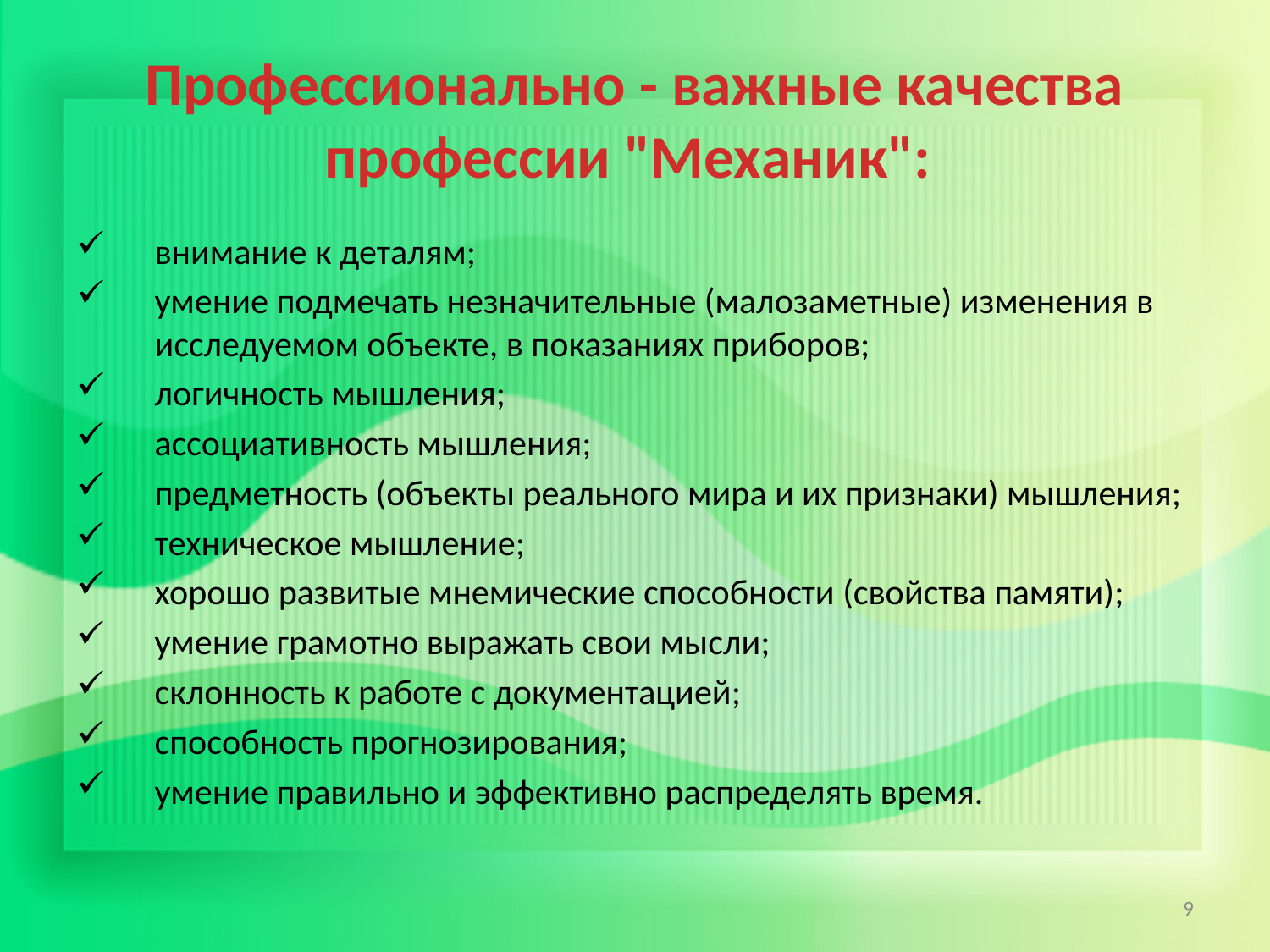

# Профессионально - важные качества профессии "Механик":
внимание к деталям;
умение подмечать незначительные (малозаметные) изменения в исследуемом объекте, в показаниях приборов;
логичность мышления;
ассоциативность мышления;
предметность (объекты реального мира и их признаки) мышления;
техническое мышление;
хорошо развитые мнемические способности (свойства памяти);
умение грамотно выражать свои мысли;
склонность к работе с документацией;
способность прогнозирования;
умение правильно и эффективно распределять время.
9